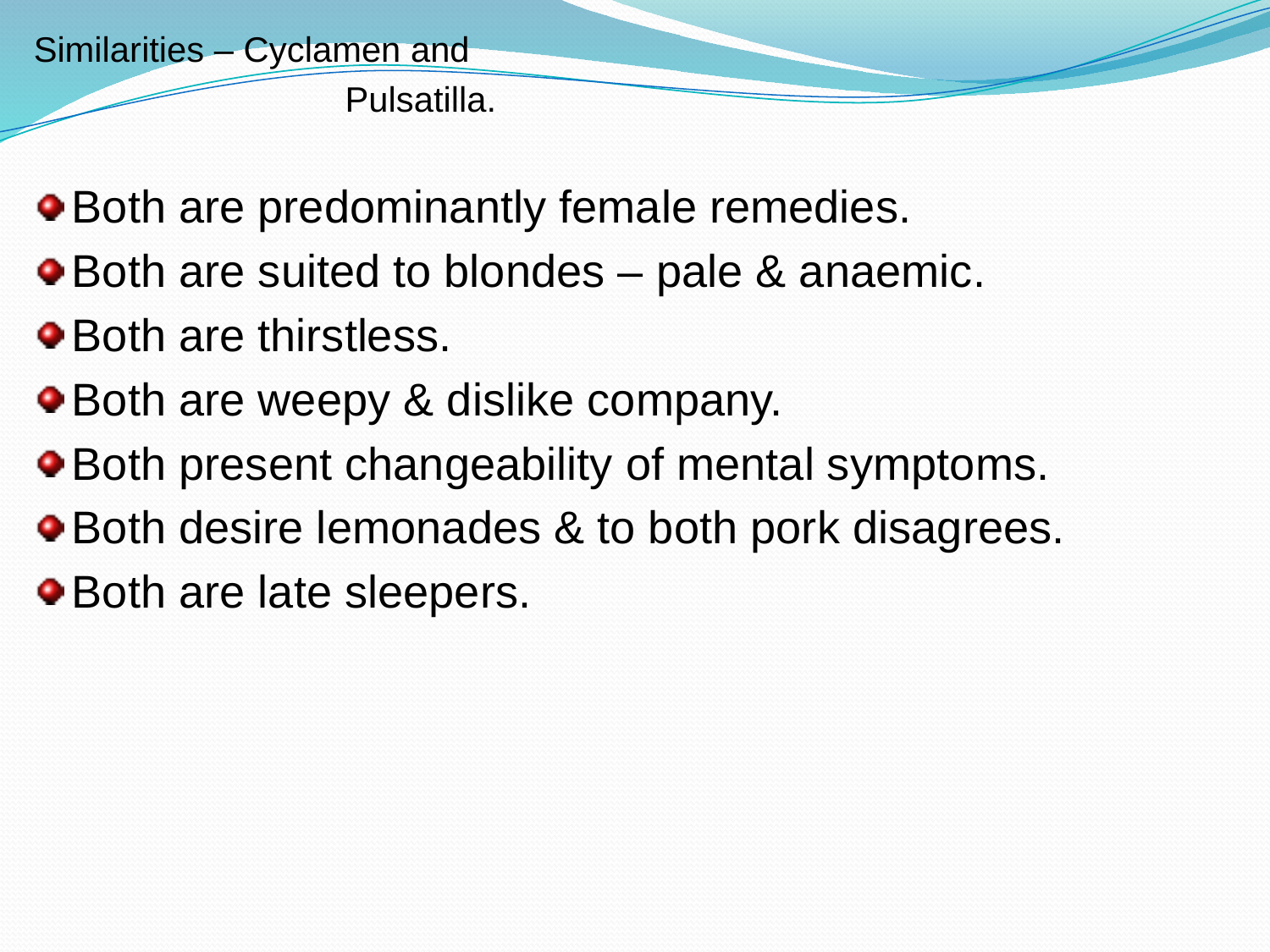

Similarities – Cyclamen and
                                Pulsatilla.

Both are predominantly female remedies.
Both are suited to blondes – pale & anaemic.
Both are thirstless.
Both are weepy & dislike company.
Both present changeability of mental symptoms.
Both desire lemonades & to both pork disagrees.
Both are late sleepers.